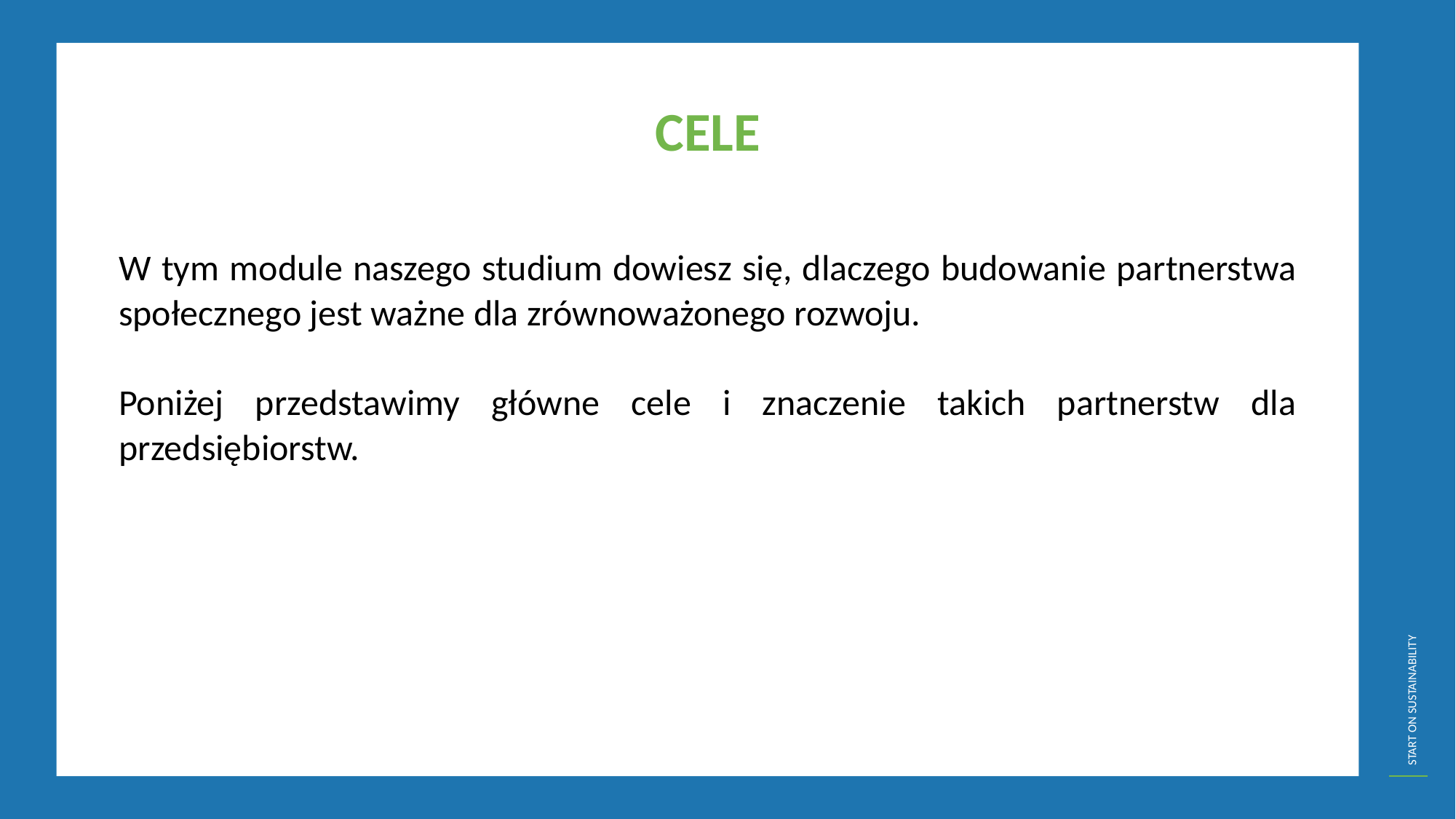

CELE
W tym module naszego studium dowiesz się, dlaczego budowanie partnerstwa społecznego jest ważne dla zrównoważonego rozwoju.

Poniżej przedstawimy główne cele i znaczenie takich partnerstw dla przedsiębiorstw.